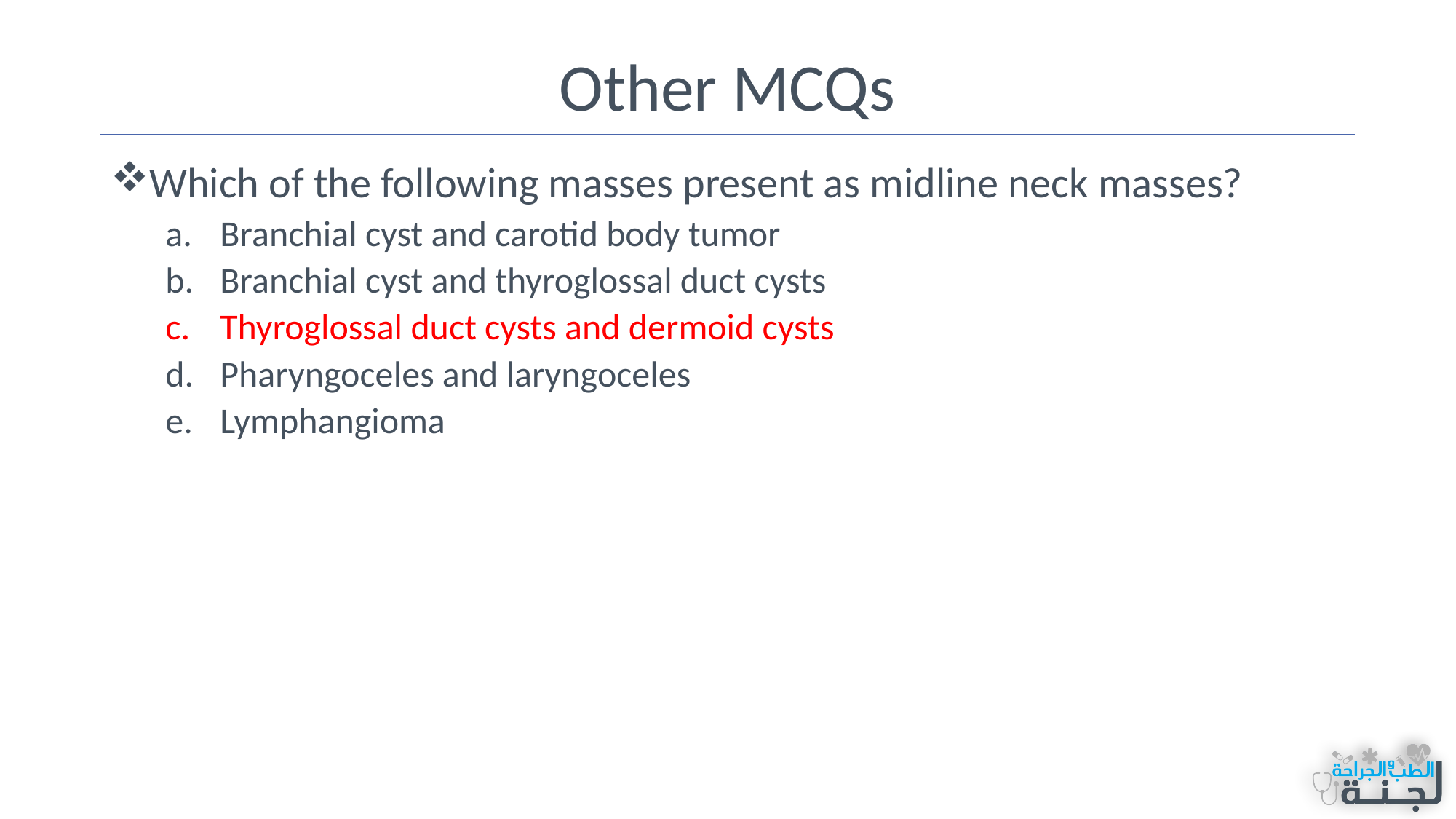

# Other MCQs
Which of the following masses present as midline neck masses?
Branchial cyst and carotid body tumor
Branchial cyst and thyroglossal duct cysts
Thyroglossal duct cysts and dermoid cysts
Pharyngoceles and laryngoceles
Lymphangioma